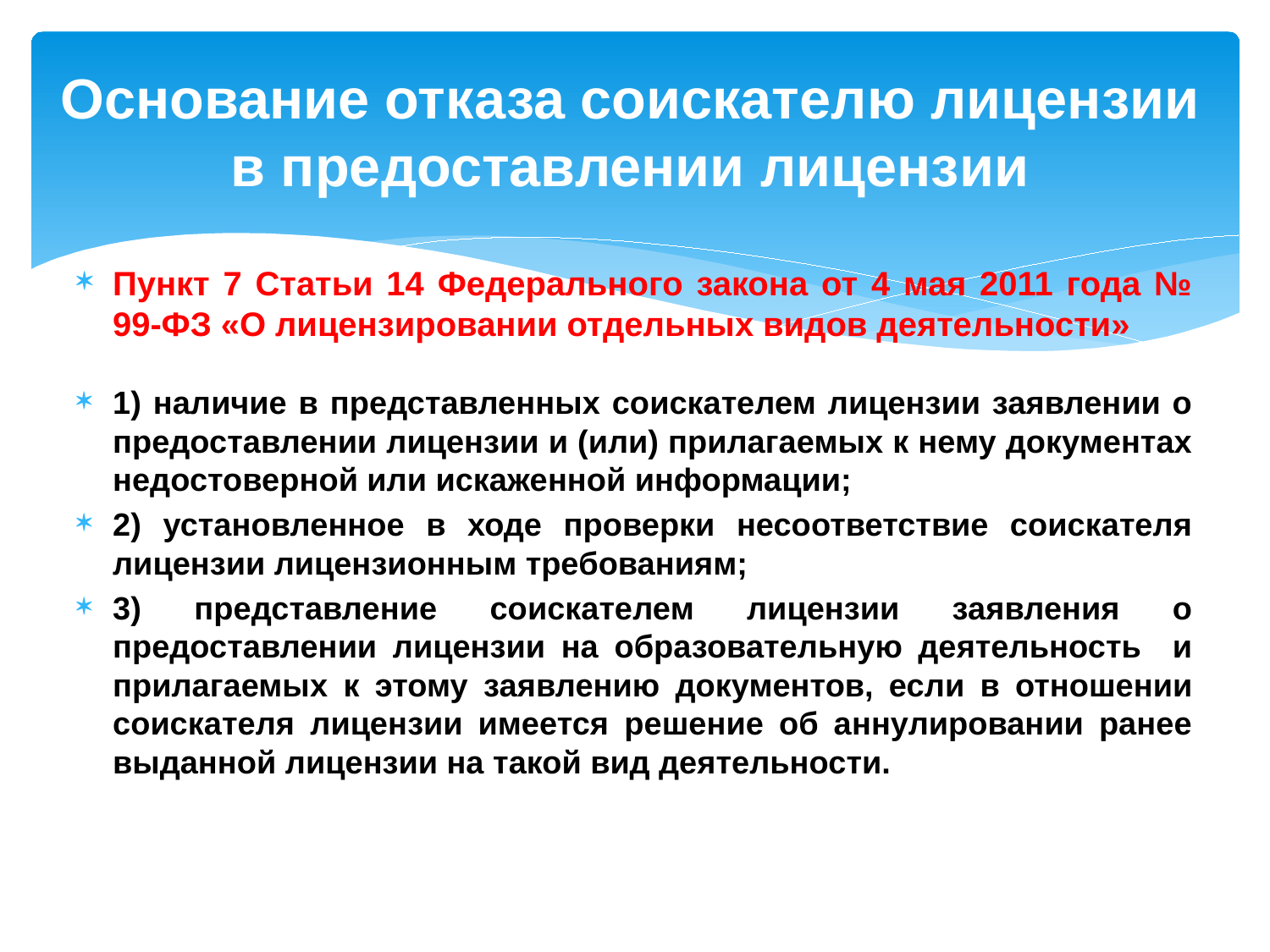

Основание отказа соискателю лицензии в предоставлении лицензии

Пункт 7 Статьи 14 Федерального закона от 4 мая 2011 года № 99-ФЗ «О лицензировании отдельных видов деятельности»

1) наличие в представленных соискателем лицензии заявлении о предоставлении лицензии и (или) прилагаемых к нему документах недостоверной или искаженной информации;
2) установленное в ходе проверки несоответствие соискателя лицензии лицензионным требованиям;
3) представление соискателем лицензии заявления о предоставлении лицензии на образовательную деятельность  и прилагаемых к этому заявлению документов, если в отношении соискателя лицензии имеется решение об аннулировании ранее выданной лицензии на такой вид деятельности.